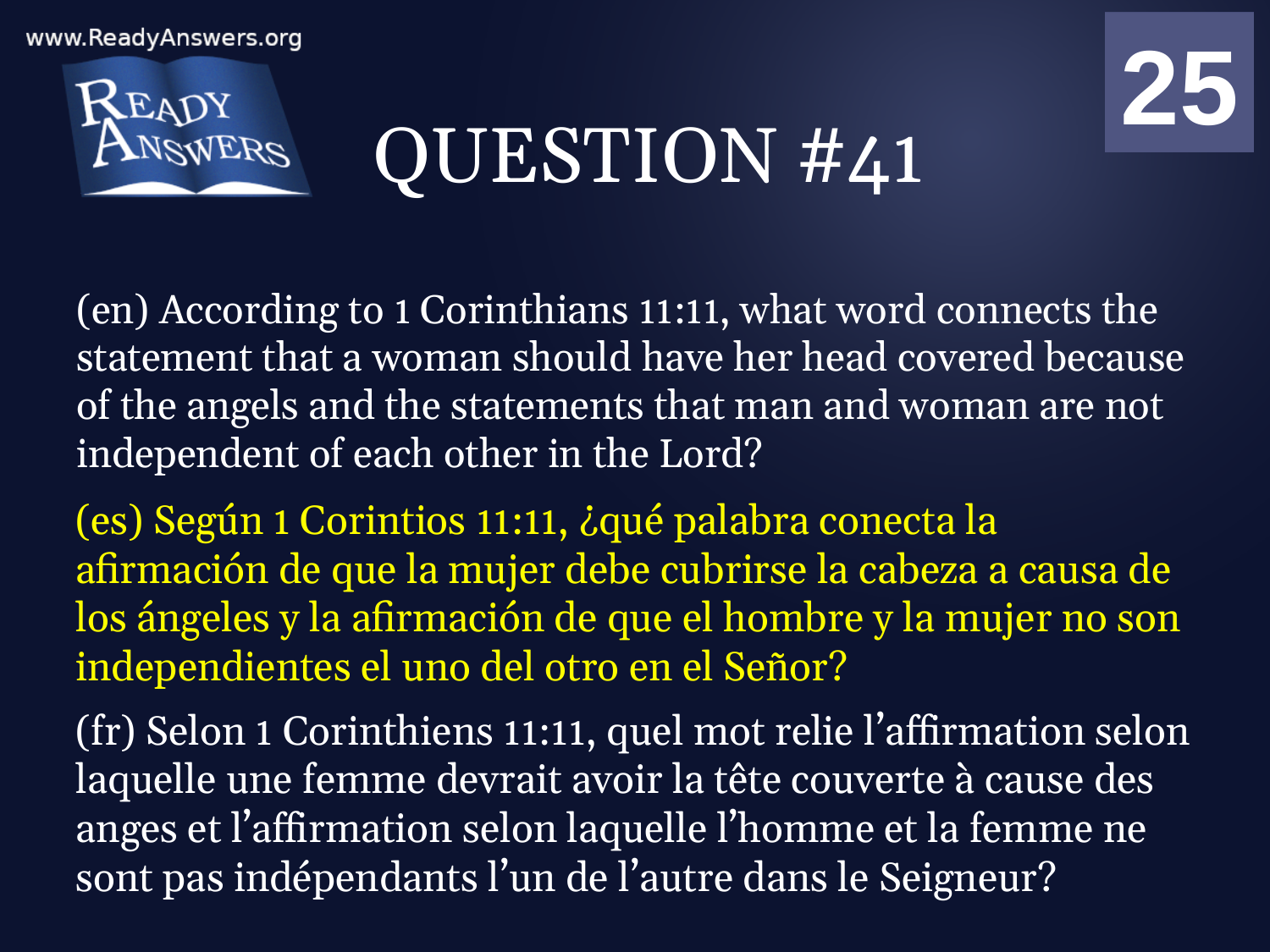

01
02
03
04
05
06
07
08
09
10
11
12
13
14
15
16
17
18
19
20
21
22
23
24
25
00
# QUESTION #41
(en) According to 1 Corinthians 11:11, what word connects the statement that a woman should have her head covered because of the angels and the statements that man and woman are not independent of each other in the Lord?
(es) Según 1 Corintios 11:11, ¿qué palabra conecta la afirmación de que la mujer debe cubrirse la cabeza a causa de los ángeles y la afirmación de que el hombre y la mujer no son independientes el uno del otro en el Señor?
(fr) Selon 1 Corinthiens 11:11, quel mot relie l’affirmation selon laquelle une femme devrait avoir la tête couverte à cause des anges et l’affirmation selon laquelle l’homme et la femme ne sont pas indépendants l’un de l’autre dans le Seigneur?